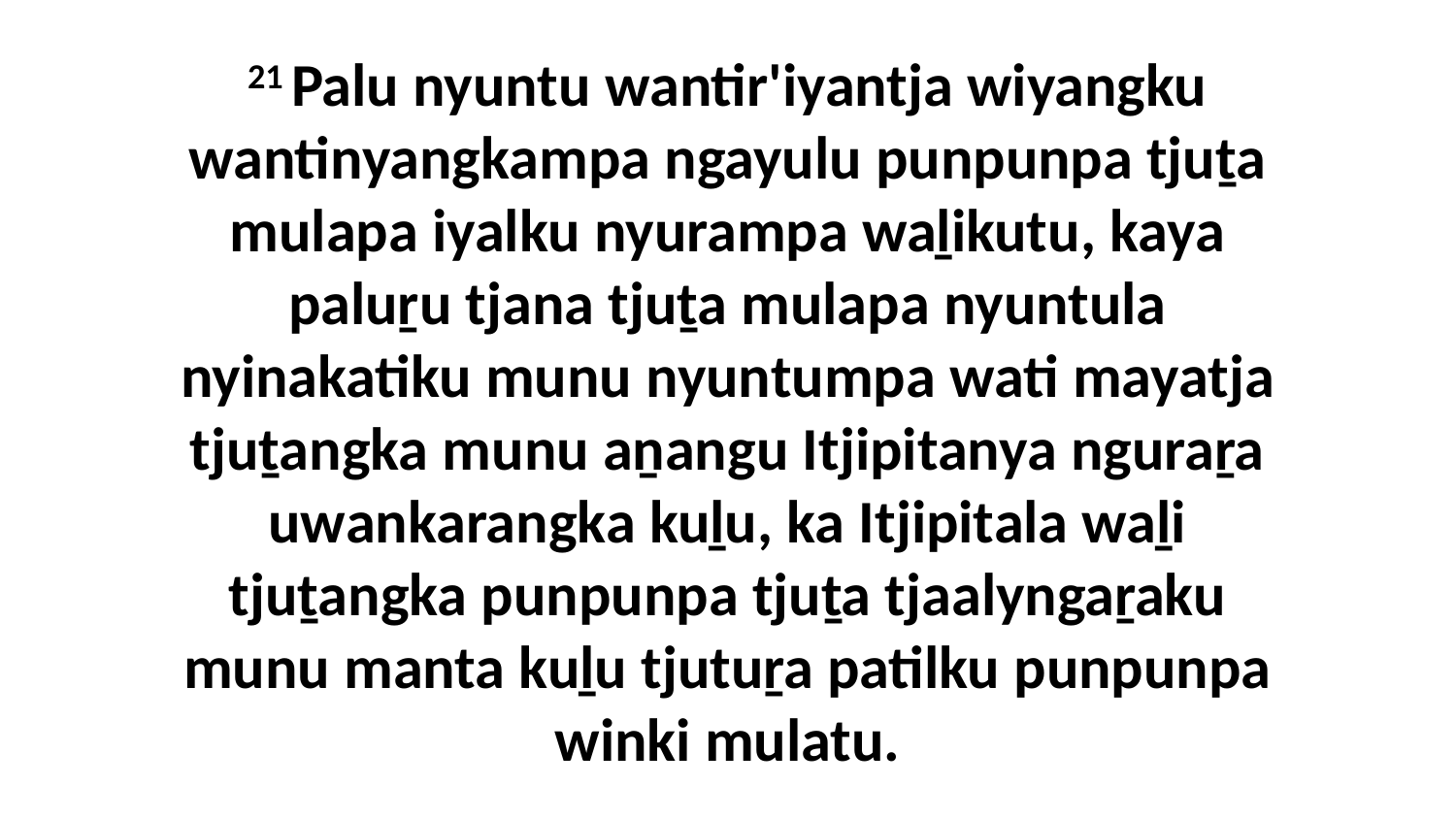

21 Palu nyuntu wantir'iyantja wiyangku wantinyangkampa ngayulu punpunpa tjuṯa mulapa iyalku nyurampa waḻikutu, kaya paluṟu tjana tjuṯa mulapa nyuntula nyinakatiku munu nyuntumpa wati mayatja tjuṯangka munu aṉangu Itjipitanya nguraṟa uwankarangka kuḻu, ka Itjipitala waḻi tjuṯangka punpunpa tjuṯa tjaalyngaṟaku munu manta kuḻu tjutuṟa patilku punpunpa winki mulatu.